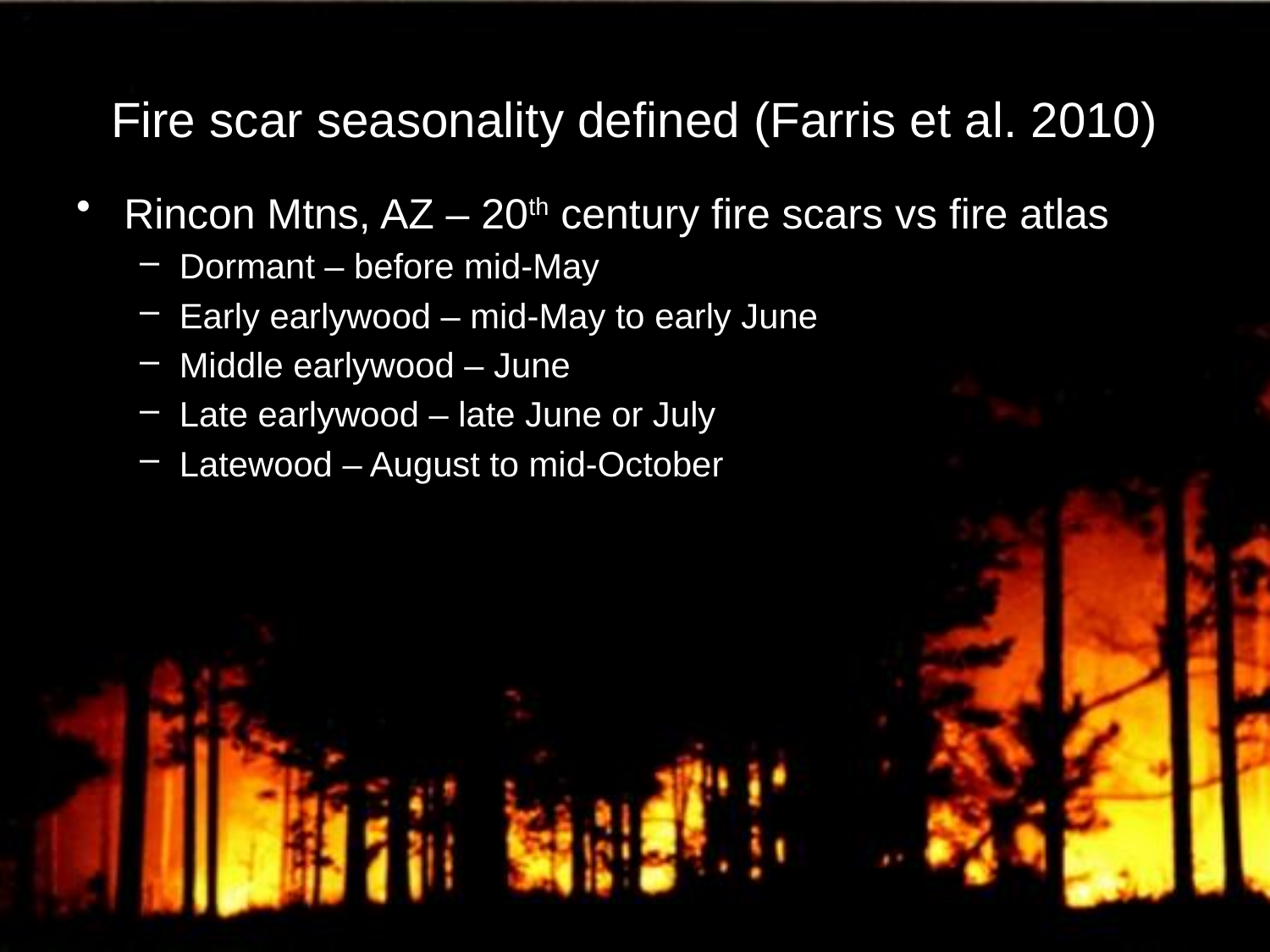

# Fire scar seasonality defined (Farris et al. 2010)
Rincon Mtns, AZ – 20th century fire scars vs fire atlas
Dormant – before mid-May
Early earlywood – mid-May to early June
Middle earlywood – June
Late earlywood – late June or July
Latewood – August to mid-October